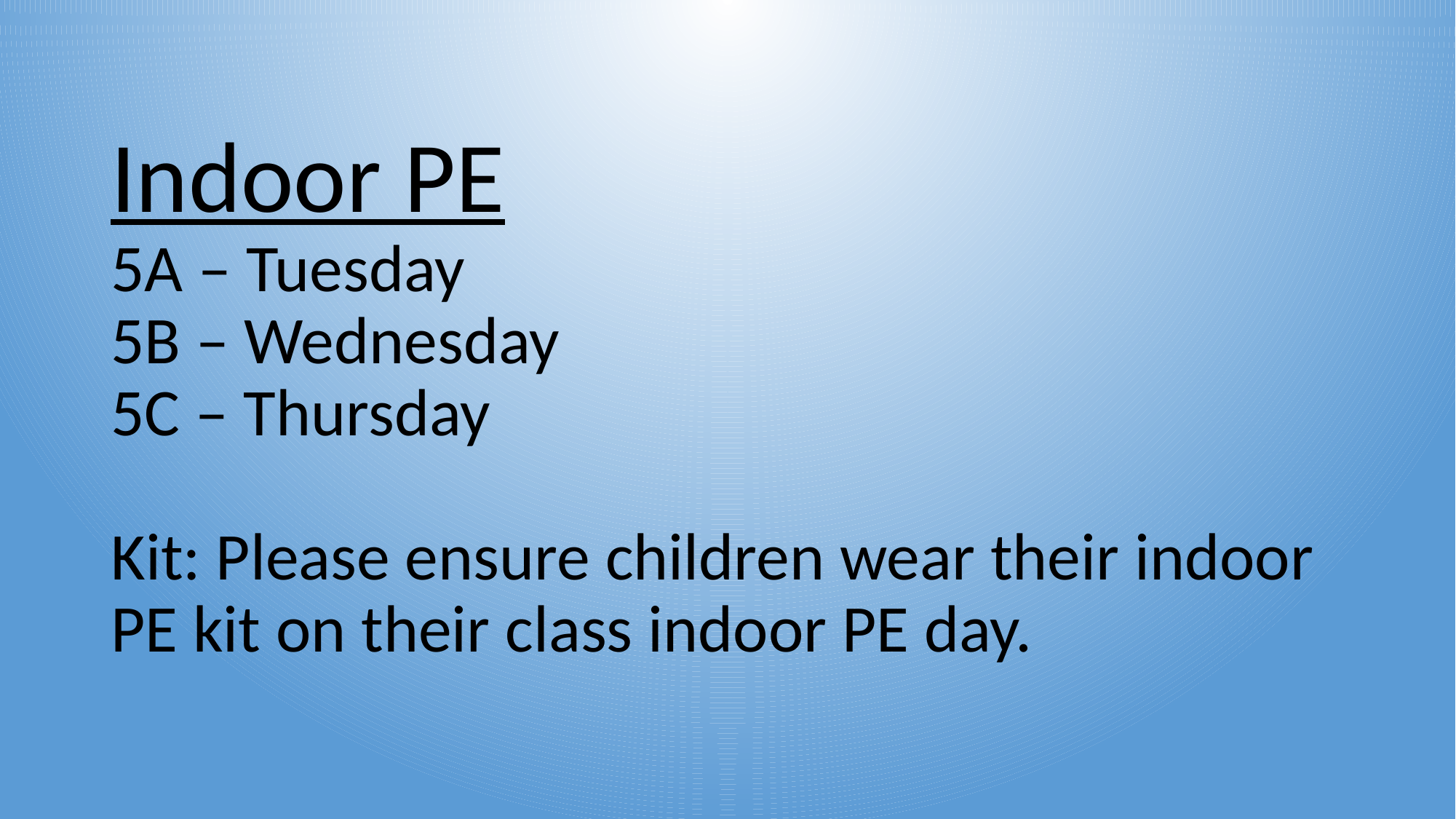

# Indoor PE 5A – Tuesday 5B – Wednesday 5C – Thursday Kit: Please ensure children wear their indoor PE kit on their class indoor PE day.